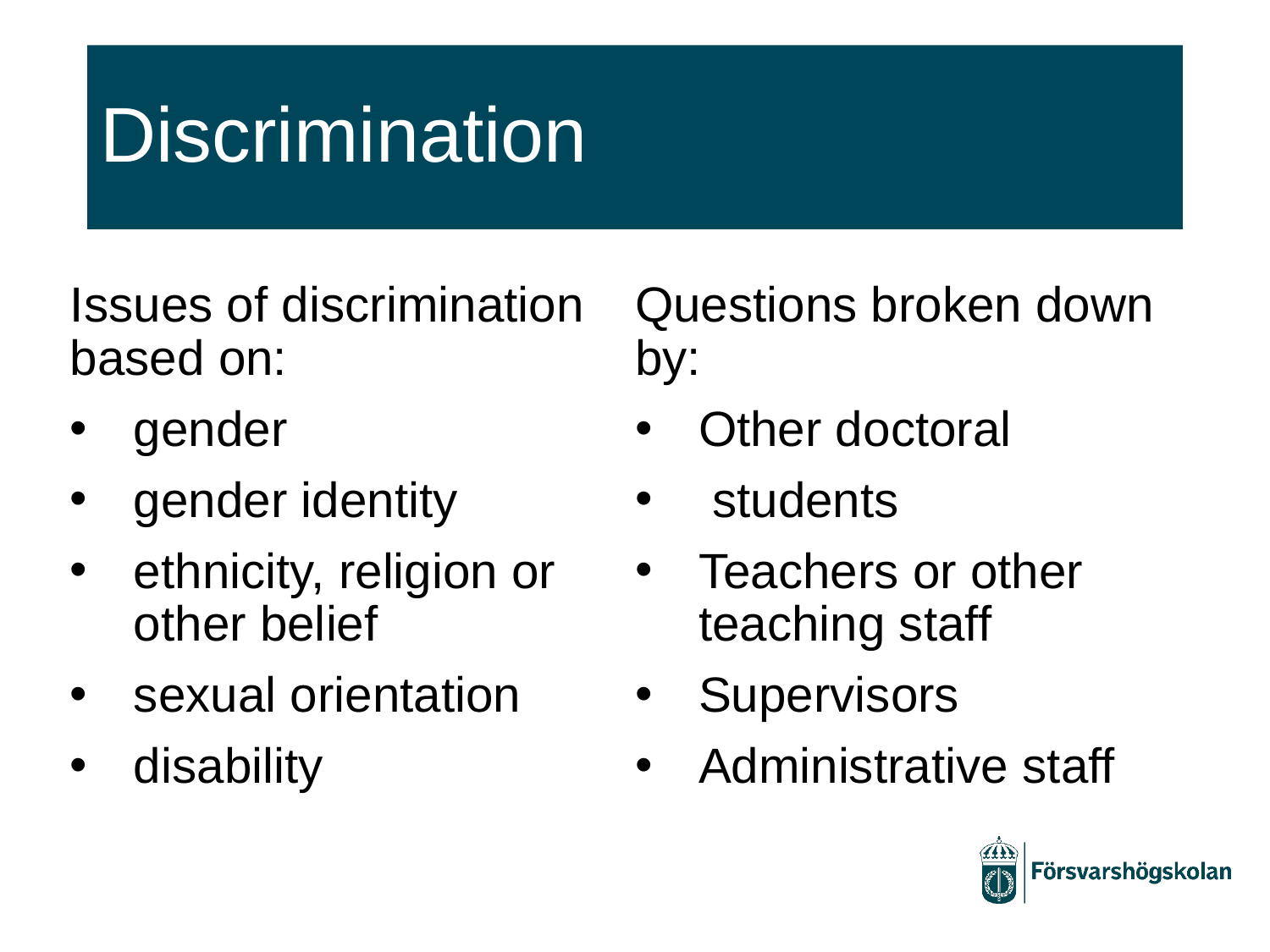

# Discrimination
Issues of discrimination based on:
gender
gender identity
ethnicity, religion or other belief
sexual orientation
disability
Questions broken down by:
Other doctoral
 students
Teachers or other teaching staff
Supervisors
Administrative staff